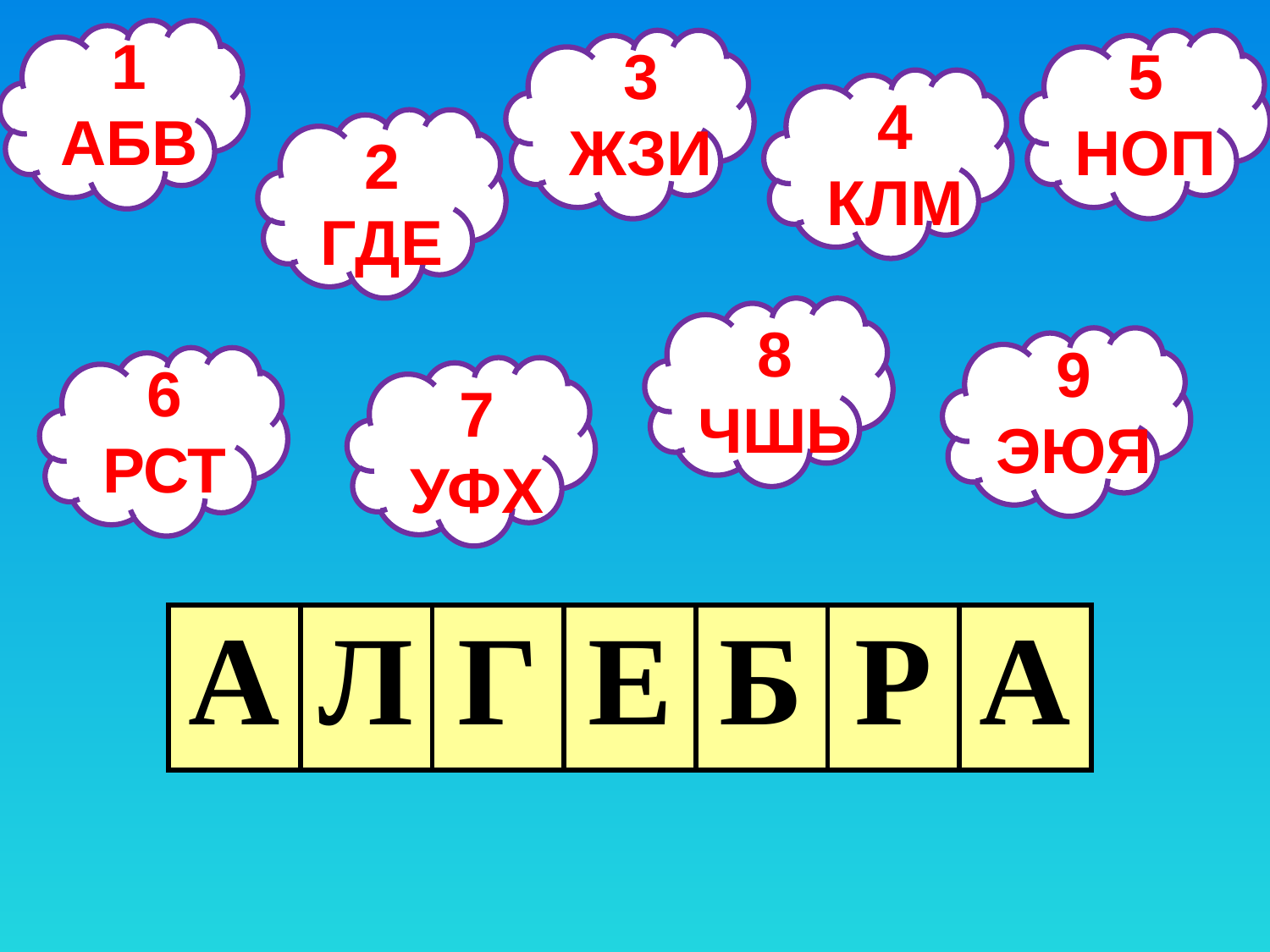

1
АБВ

3
ЖЗИ

5
НОП

4
КЛМ

2
ГДЕ

8
ЧШЬ

9
ЭЮЯ

6
РСТ

7
УФХ
| 8 | 3 | 6 | 4 | 5 |
| --- | --- | --- | --- | --- |
| Ч | И | С | Л | О |
| --- | --- | --- | --- | --- |
| 1 | 4 | 2 | 2 | 1 | 6 | 1 |
| --- | --- | --- | --- | --- | --- | --- |
| А | Л | Г | Е | Б | Р | А |
| --- | --- | --- | --- | --- | --- | --- |